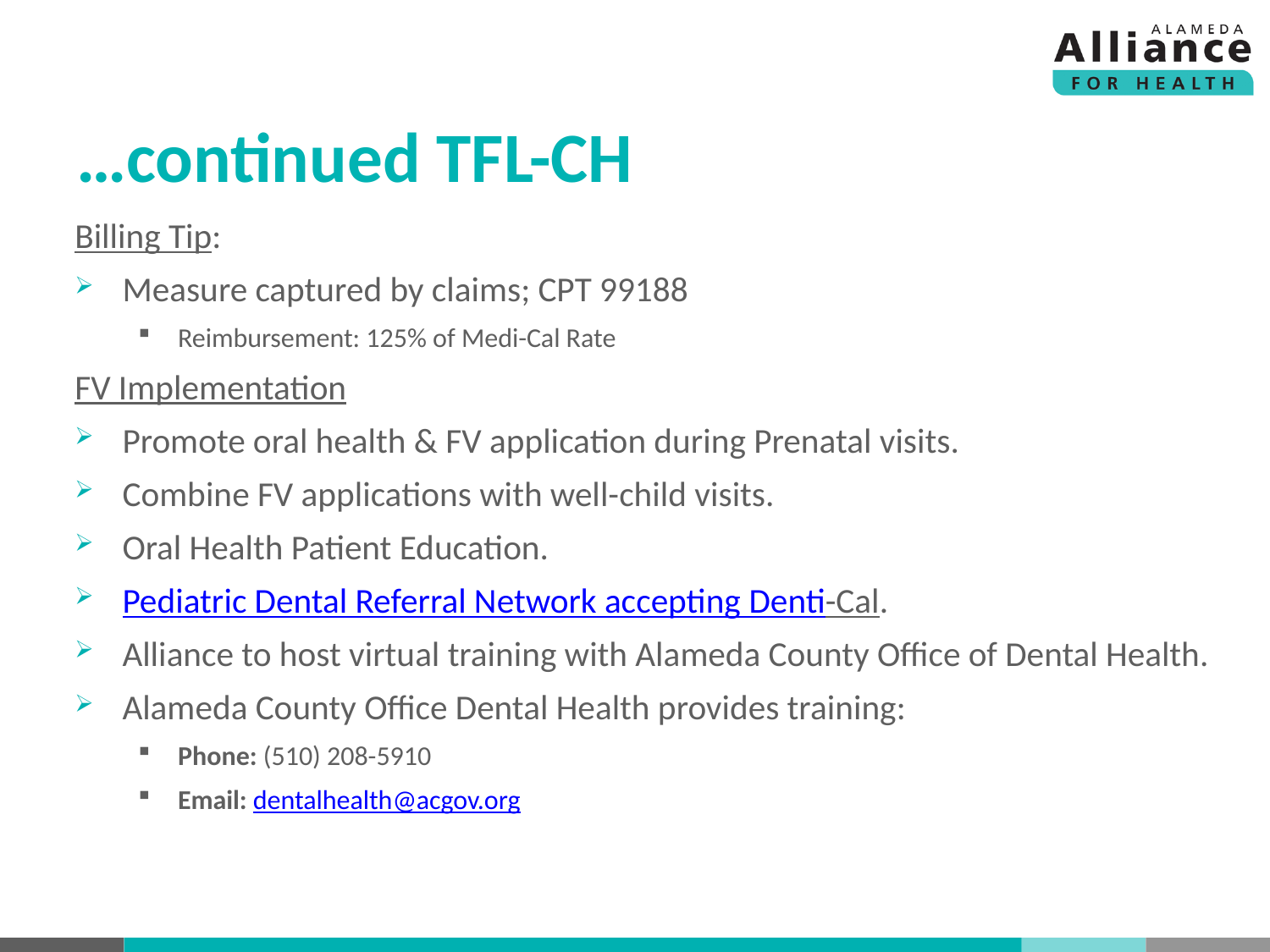

# …continued TFL-CH
Billing Tip:
Measure captured by claims; CPT 99188
Reimbursement: 125% of Medi-Cal Rate
FV Implementation
Promote oral health & FV application during Prenatal visits.
Combine FV applications with well-child visits.
Oral Health Patient Education.
Pediatric Dental Referral Network accepting Denti-Cal.
Alliance to host virtual training with Alameda County Office of Dental Health.
Alameda County Office Dental Health provides training:
Phone: (510) 208-5910
Email: dentalhealth@acgov.org